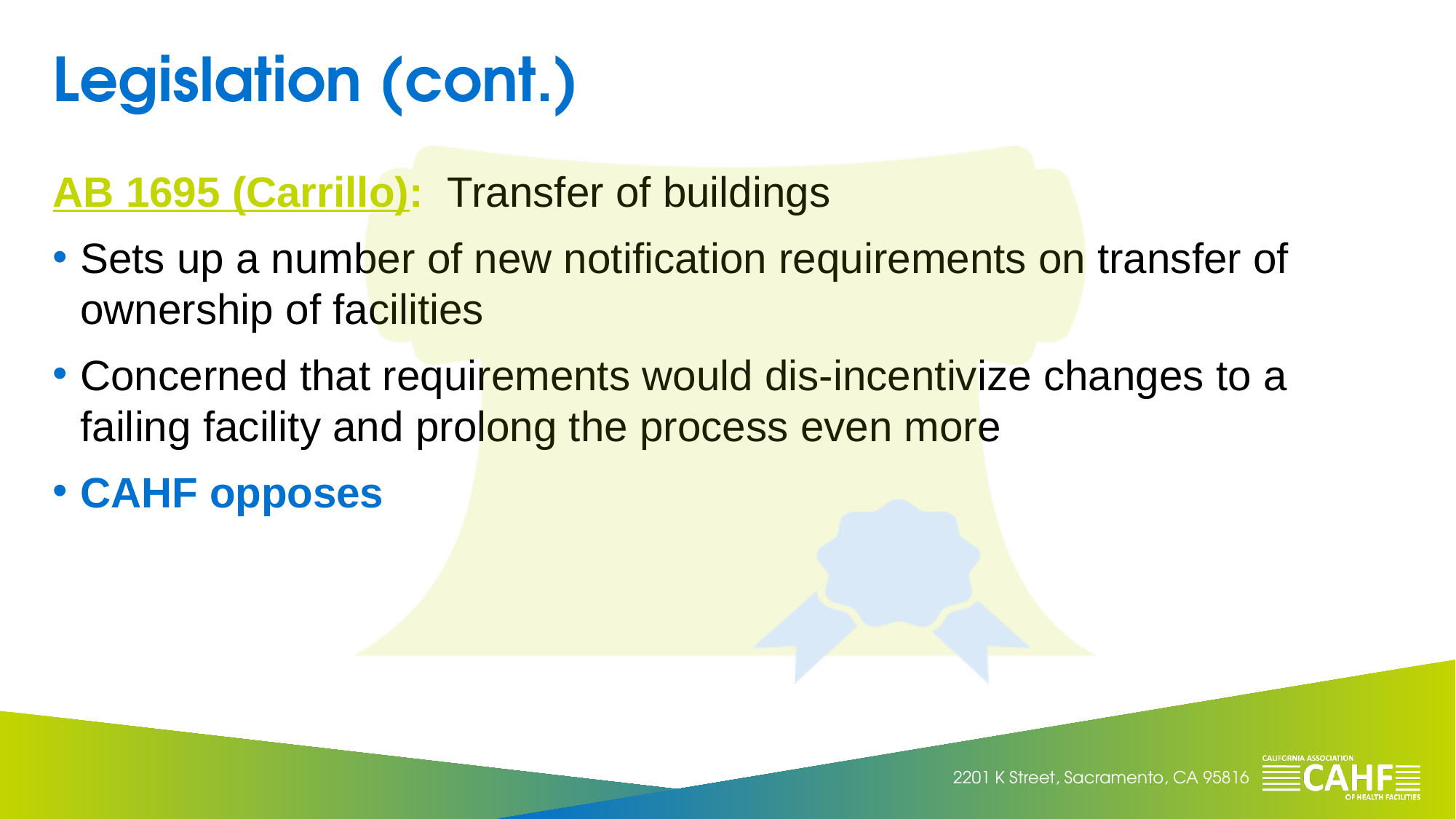

# Legislation (cont.)

AB 1695 (Carrillo):  Transfer of buildings
Sets up a number of new notification requirements on transfer of ownership of facilities
Concerned that requirements would dis-incentivize changes to a failing facility and prolong the process even more
CAHF opposes